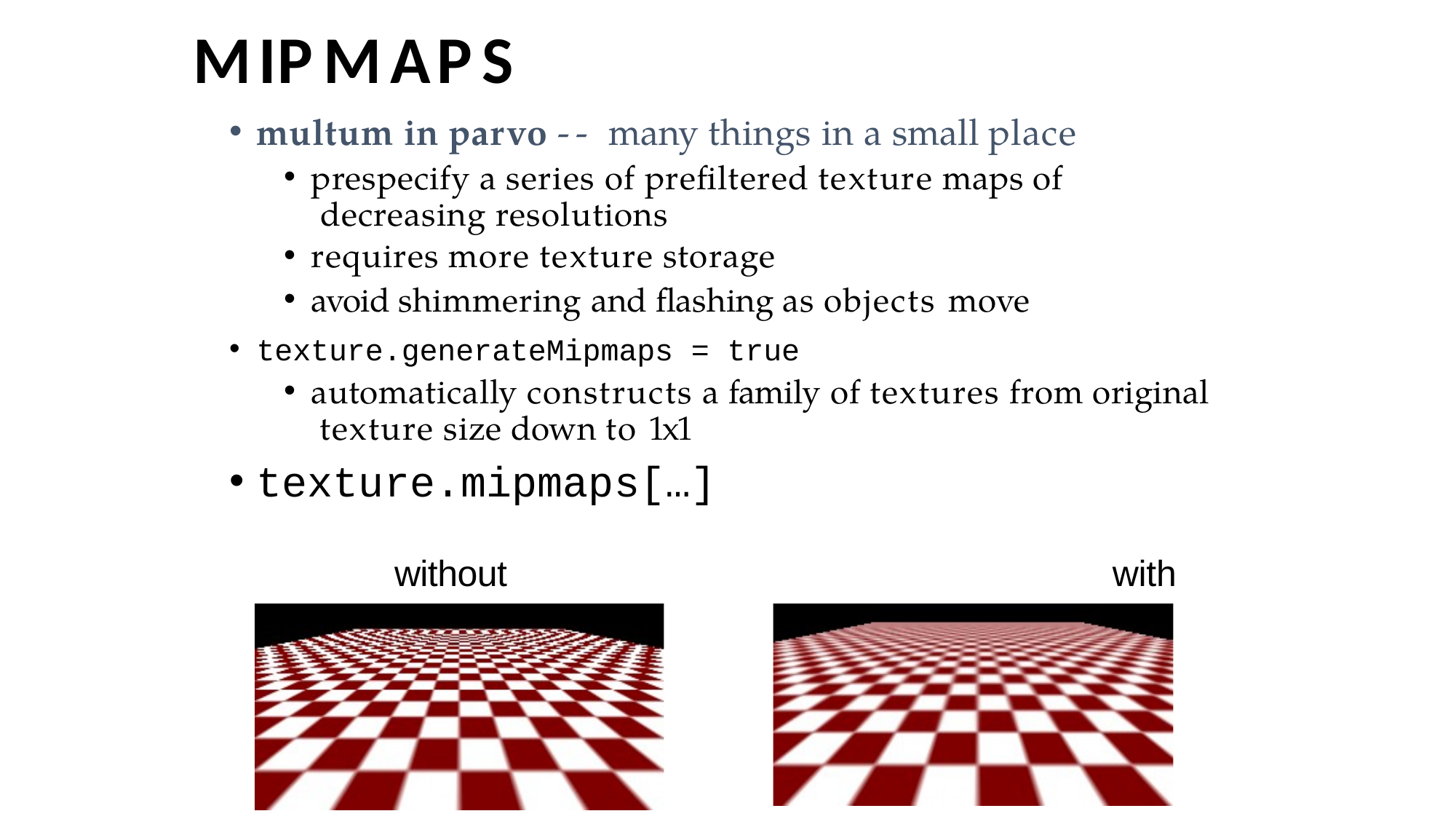

# MIPMAPS
multum in parvo -- many things in a small place
prespecify a series of prefiltered texture maps of  decreasing resolutions
requires more texture storage
avoid shimmering and flashing as objects move
texture.generateMipmaps = true
automatically constructs a family of textures from original  texture size down to 1x1
texture.mipmaps[…]

without	with